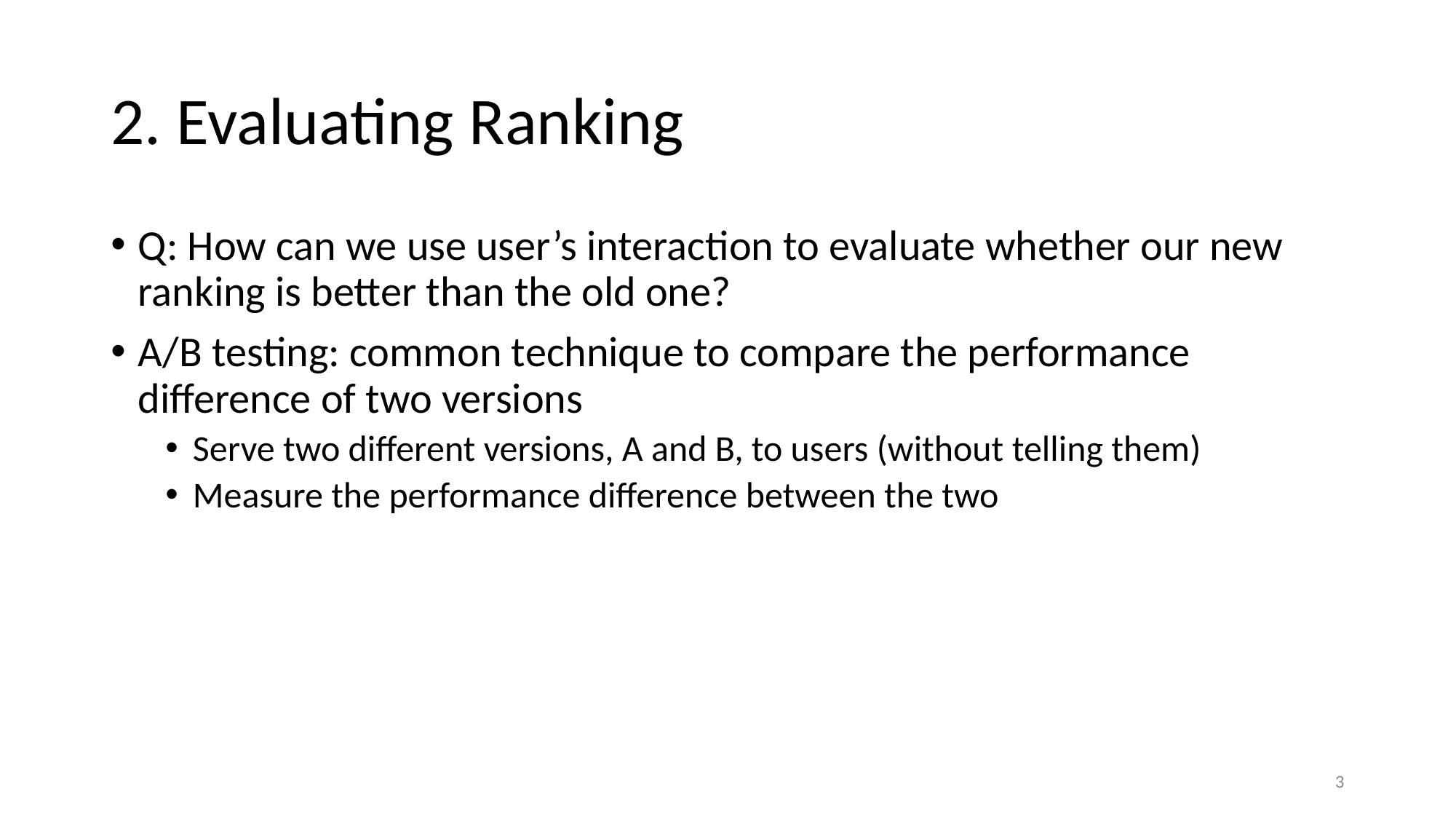

# 2. Evaluating Ranking
Q: How can we use user’s interaction to evaluate whether our new ranking is better than the old one?
A/B testing: common technique to compare the performance difference of two versions
Serve two different versions, A and B, to users (without telling them)
Measure the performance difference between the two

3